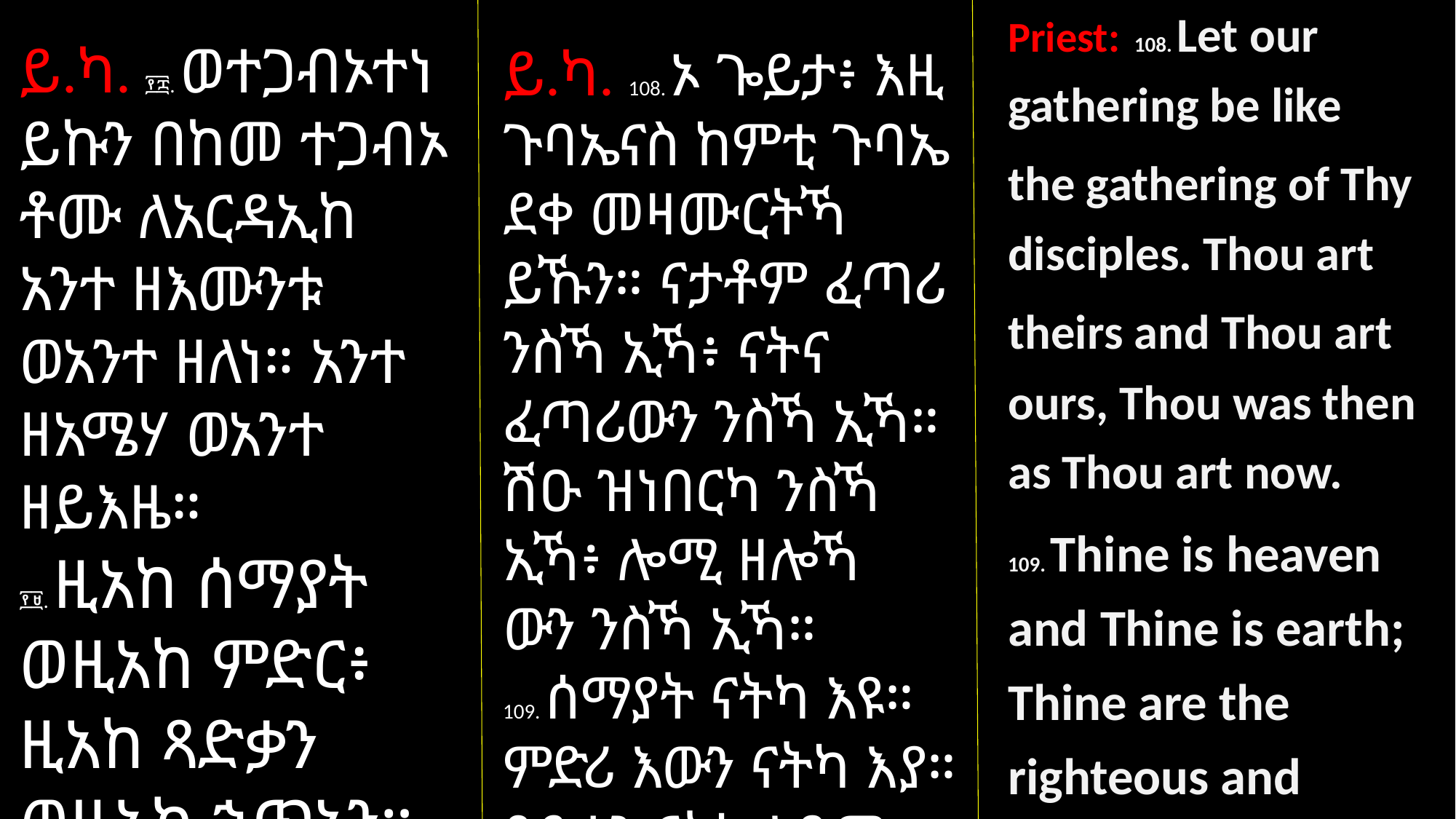

Priest:  108. Let our gathering be like
the gathering of Thy disciples. Thou art
theirs and Thou art ours, Thou was then as Thou art now.
109. Thine is heaven and Thine is earth; Thine are the righteous and
ይ.ካ. ፻፰. ወተጋብኦተነ ይኩን በከመ ተጋብኦ
ቶሙ ለአርዳኢከ አንተ ዘእሙንቱ ወአንተ ዘለነ። አንተ ዘአሜሃ ወአንተ ዘይእዜ።
፻፱. ዚአከ ሰማያት ወዚአከ ምድር፥ ዚአከ ጻድቃን ወዚአከ ኃጥኣን።
ይ.ካ. 108. ኦ ጐይታ፥ እዚ ጉባኤናስ ከምቲ ጉባኤ ደቀ መዛሙርትኻ ይኹን። ናታቶም ፈጣሪ ንስኻ ኢኻ፥ ናትና ፈጣሪውን ንስኻ ኢኻ። ሽዑ ዝነበርካ ንስኻ ኢኻ፥ ሎሚ ዘሎኻ
ውን ንስኻ ኢኻ።
109. ሰማያት ናትካ እዩ። ምድሪ እውን ናትካ እያ። ጻድቃን ናትካ እዮም፥